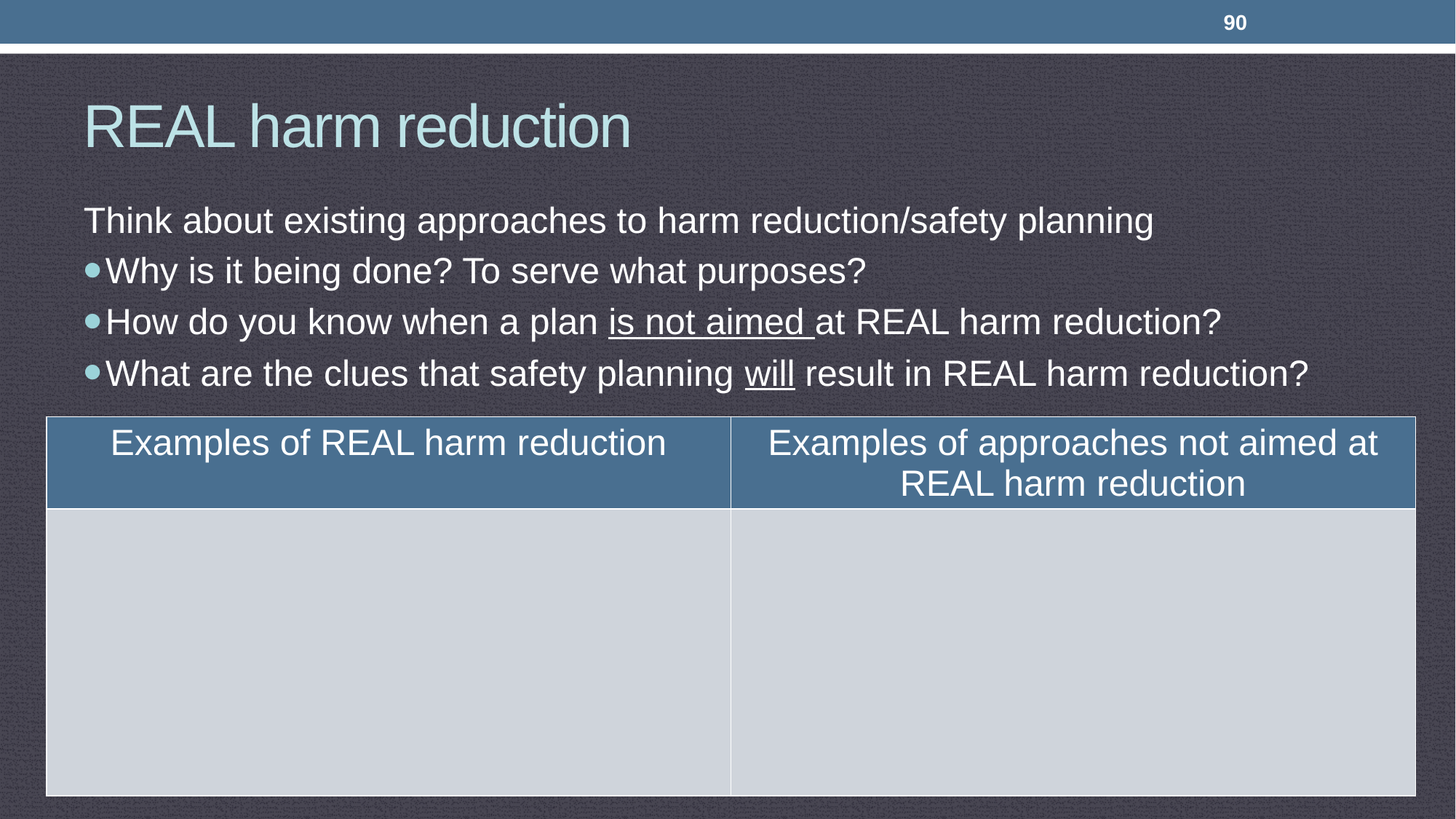

90
# REAL harm reduction
Think about existing approaches to harm reduction/safety planning
Why is it being done? To serve what purposes?
How do you know when a plan is not aimed at REAL harm reduction?
What are the clues that safety planning will result in REAL harm reduction?

| Examples of REAL harm reduction | Examples of approaches not aimed at REAL harm reduction |
| --- | --- |
|  |  |